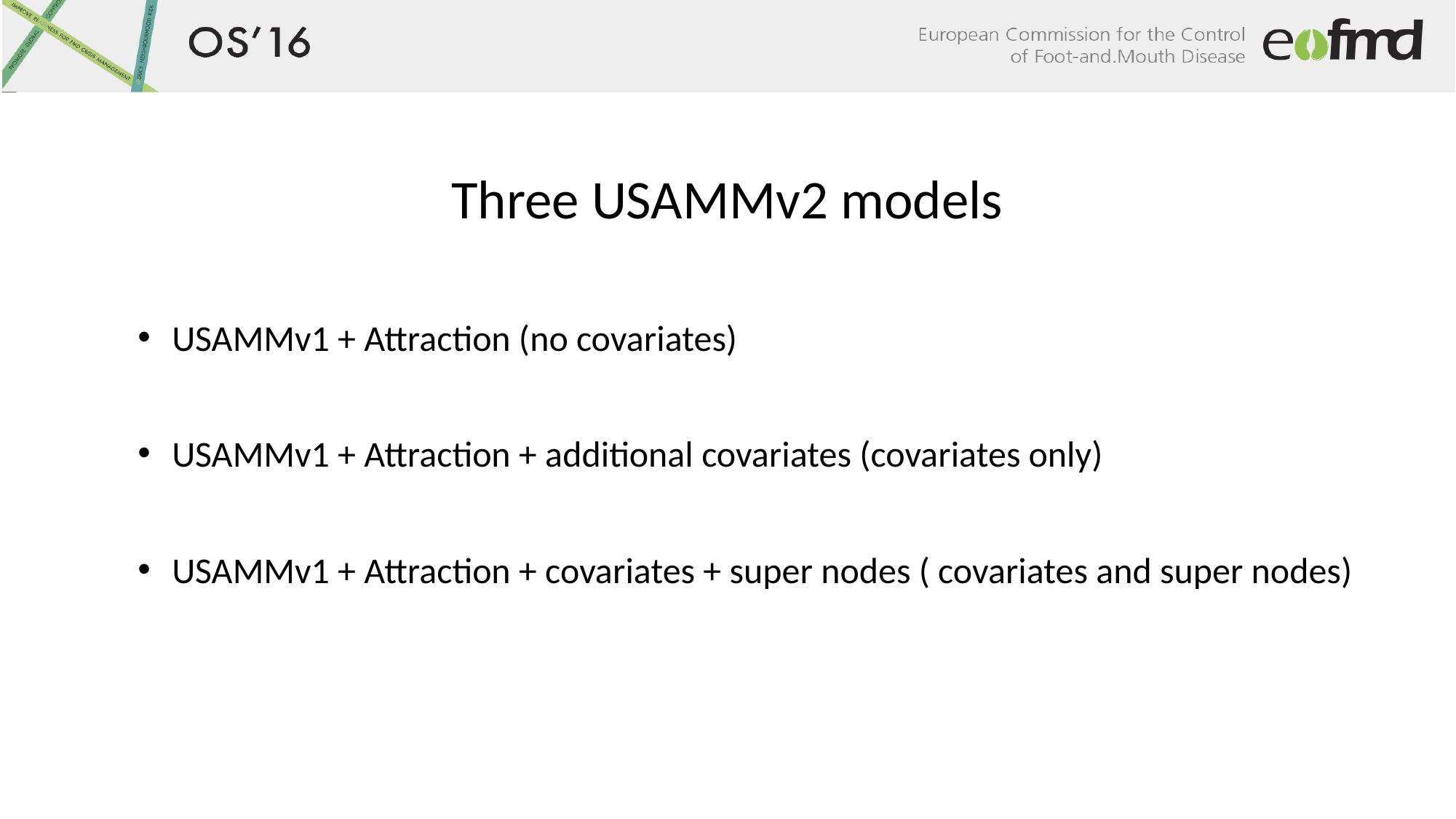

# Three USAMMv2 models

USAMMv1 + Attraction (no covariates)

USAMMv1 + Attraction + additional covariates (covariates only)

USAMMv1 + Attraction + covariates + super nodes ( covariates and super nodes)